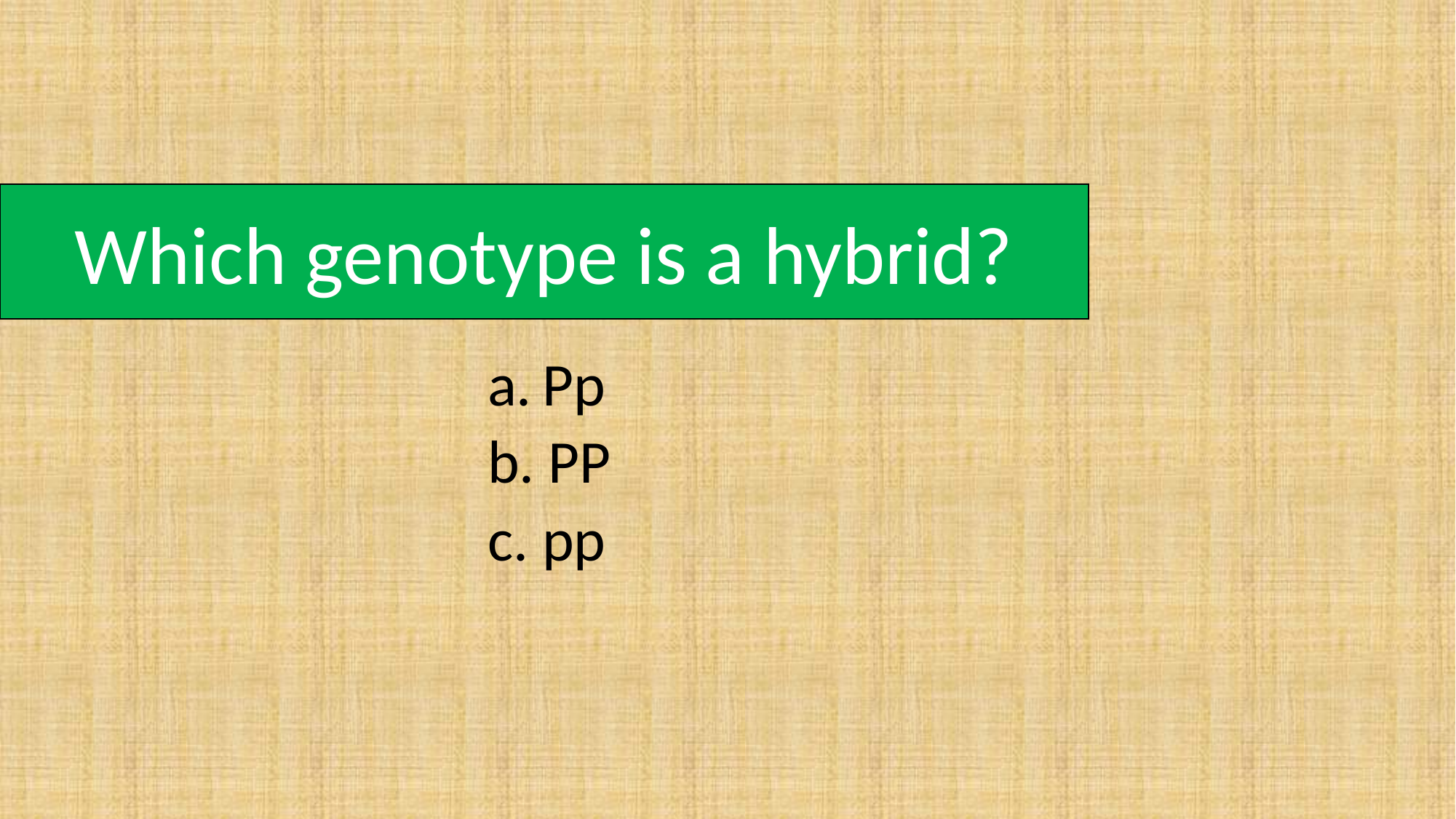

Which genotype is a hybrid?
Pp
b. PP
c. pp